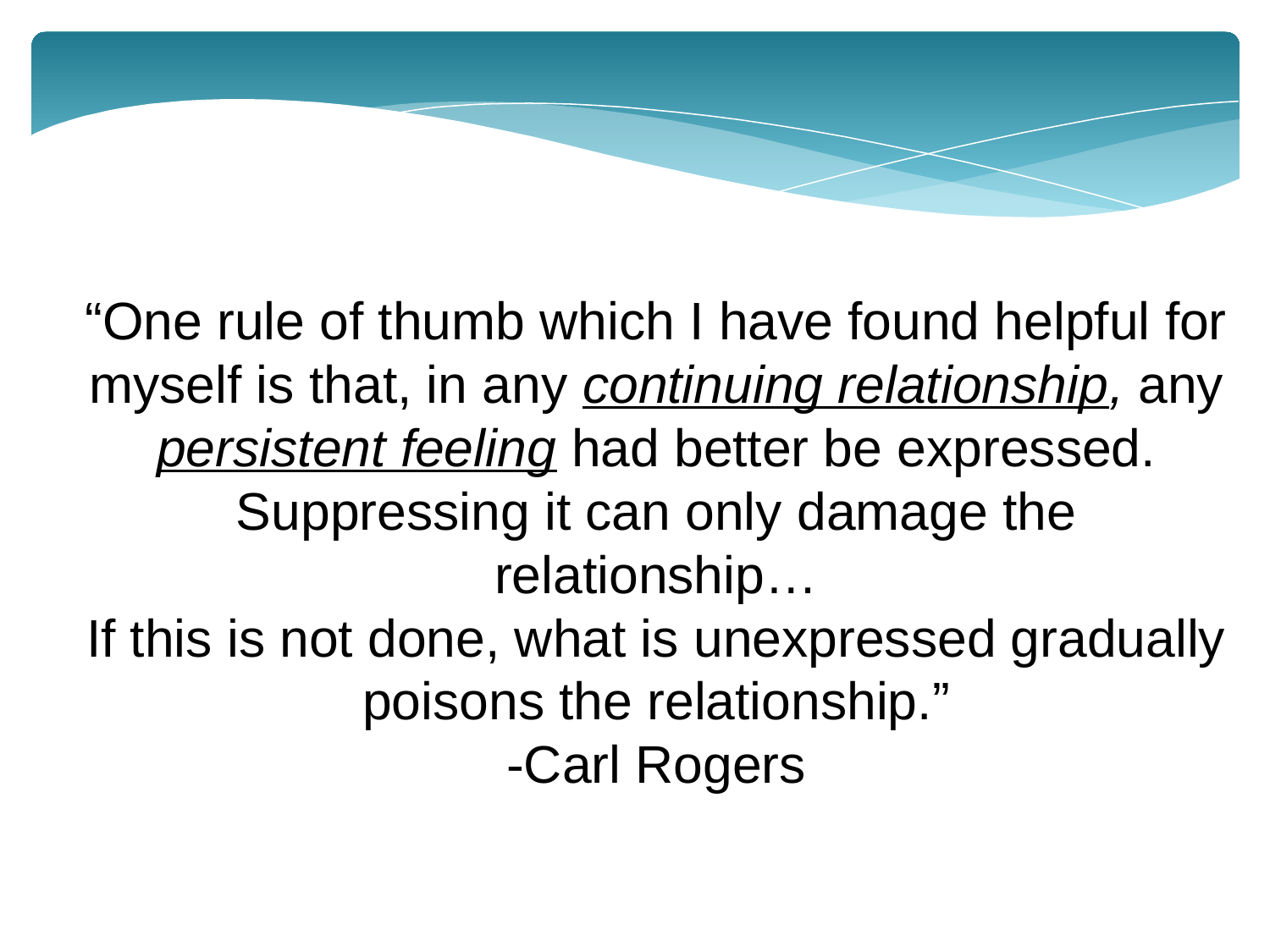

“One rule of thumb which I have found helpful for myself is that, in any continuing relationship, any persistent feeling had better be expressed. Suppressing it can only damage the relationship…
If this is not done, what is unexpressed gradually poisons the relationship.”
-Carl Rogers